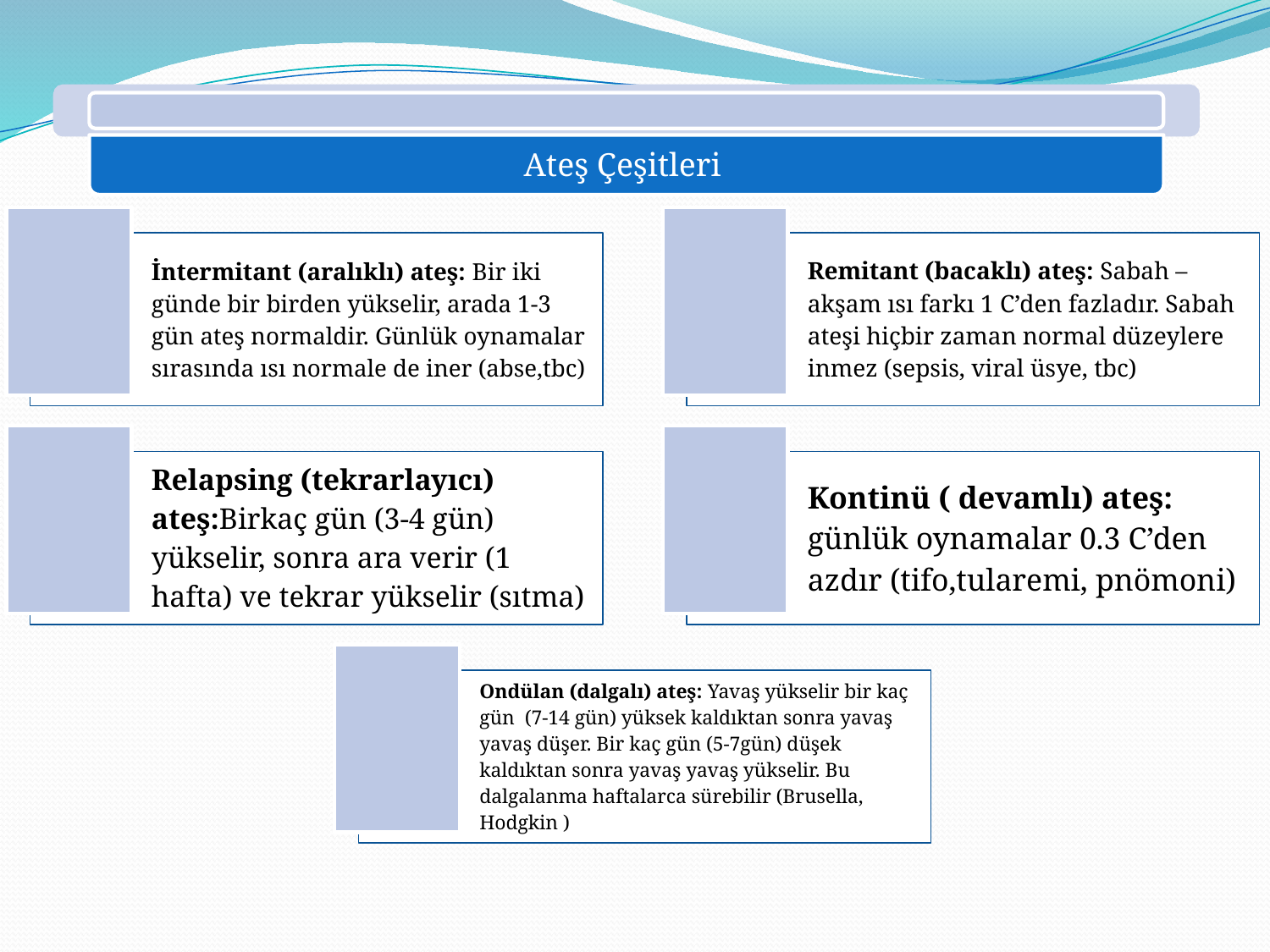

Ateş Çeşitleri
İntermitant (aralıklı) ateş: Bir iki günde bir birden yükselir, arada 1-3 gün ateş normaldir. Günlük oynamalar sırasında ısı normale de iner (abse,tbc)
Remitant (bacaklı) ateş: Sabah – akşam ısı farkı 1 C’den fazladır. Sabah ateşi hiçbir zaman normal düzeylere inmez (sepsis, viral üsye, tbc)
Relapsing (tekrarlayıcı) ateş:Birkaç gün (3-4 gün) yükselir, sonra ara verir (1 hafta) ve tekrar yükselir (sıtma)
Kontinü ( devamlı) ateş: günlük oynamalar 0.3 C’den azdır (tifo,tularemi, pnömoni)
Ondülan (dalgalı) ateş: Yavaş yükselir bir kaç gün  (7-14 gün) yüksek kaldıktan sonra yavaş yavaş düşer. Bir kaç gün (5-7gün) düşek kaldıktan sonra yavaş yavaş yükselir. Bu dalgalanma haftalarca sürebilir (Brusella, Hodgkin )